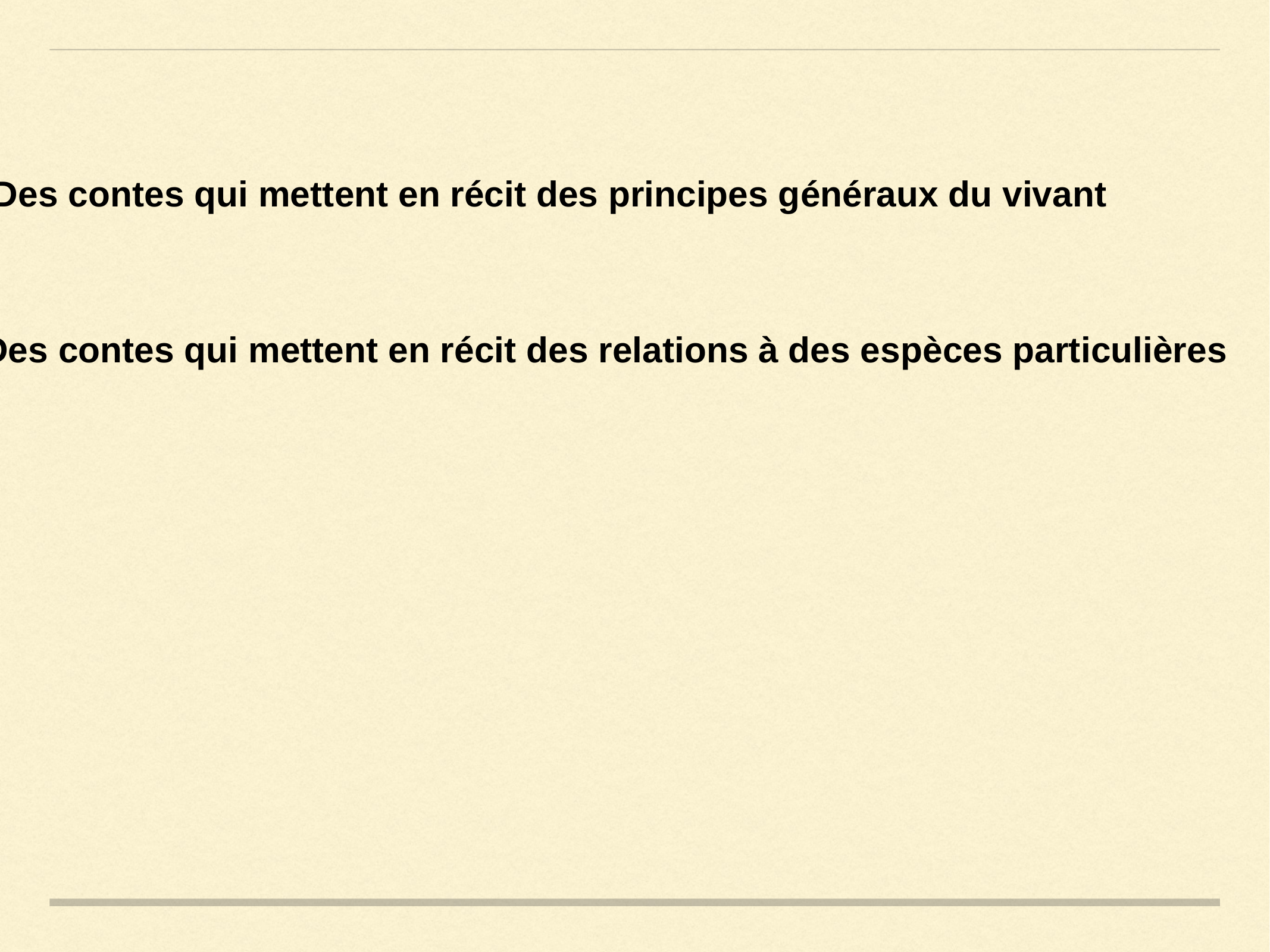

I.   Des contes qui mettent en récit des principes généraux du vivant

II. Des contes qui mettent en récit des relations à des espèces particulières